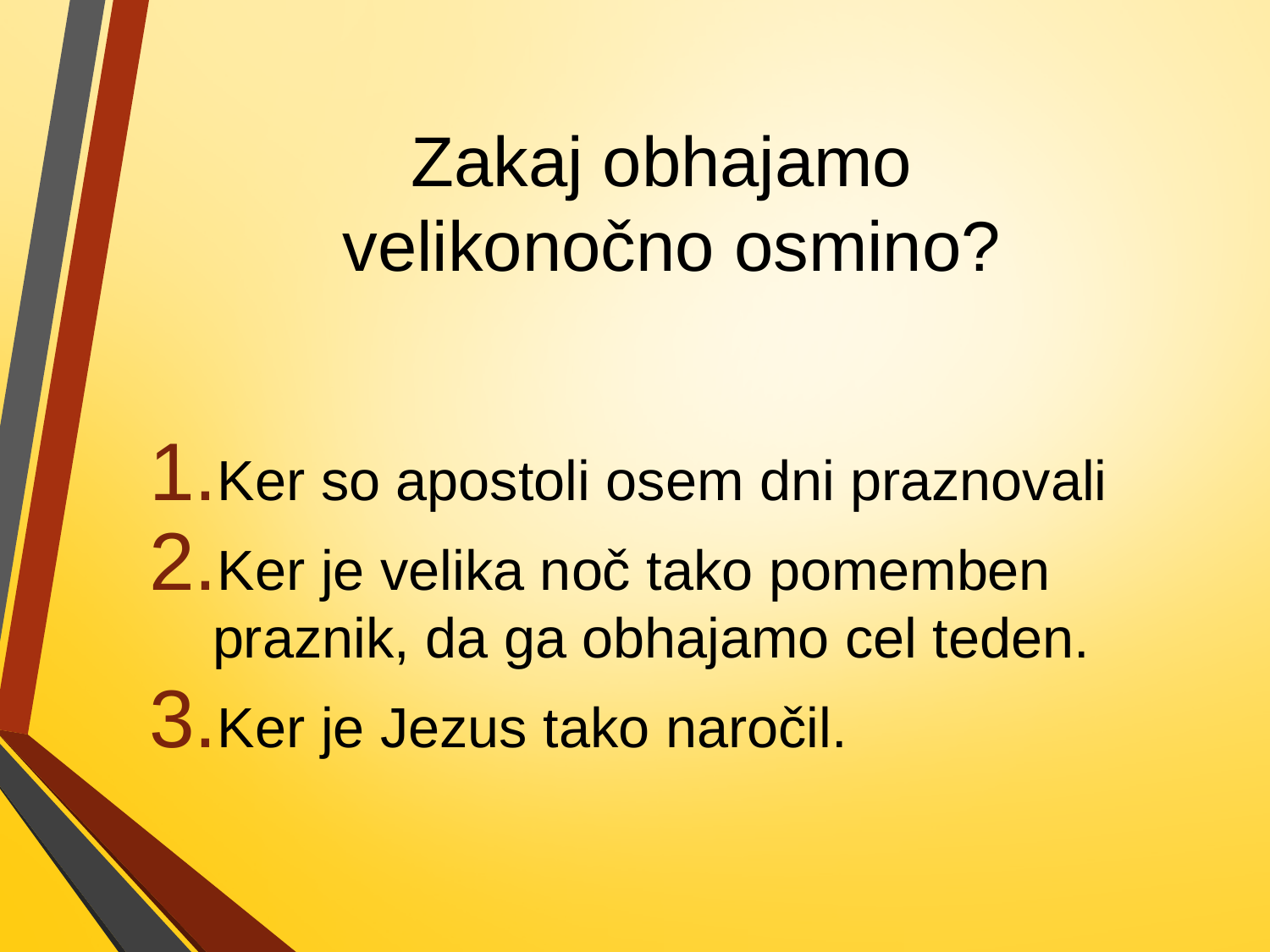

# Zakaj obhajamo velikonočno osmino?
Ker so apostoli osem dni praznovali
Ker je velika noč tako pomemben praznik, da ga obhajamo cel teden.
Ker je Jezus tako naročil.